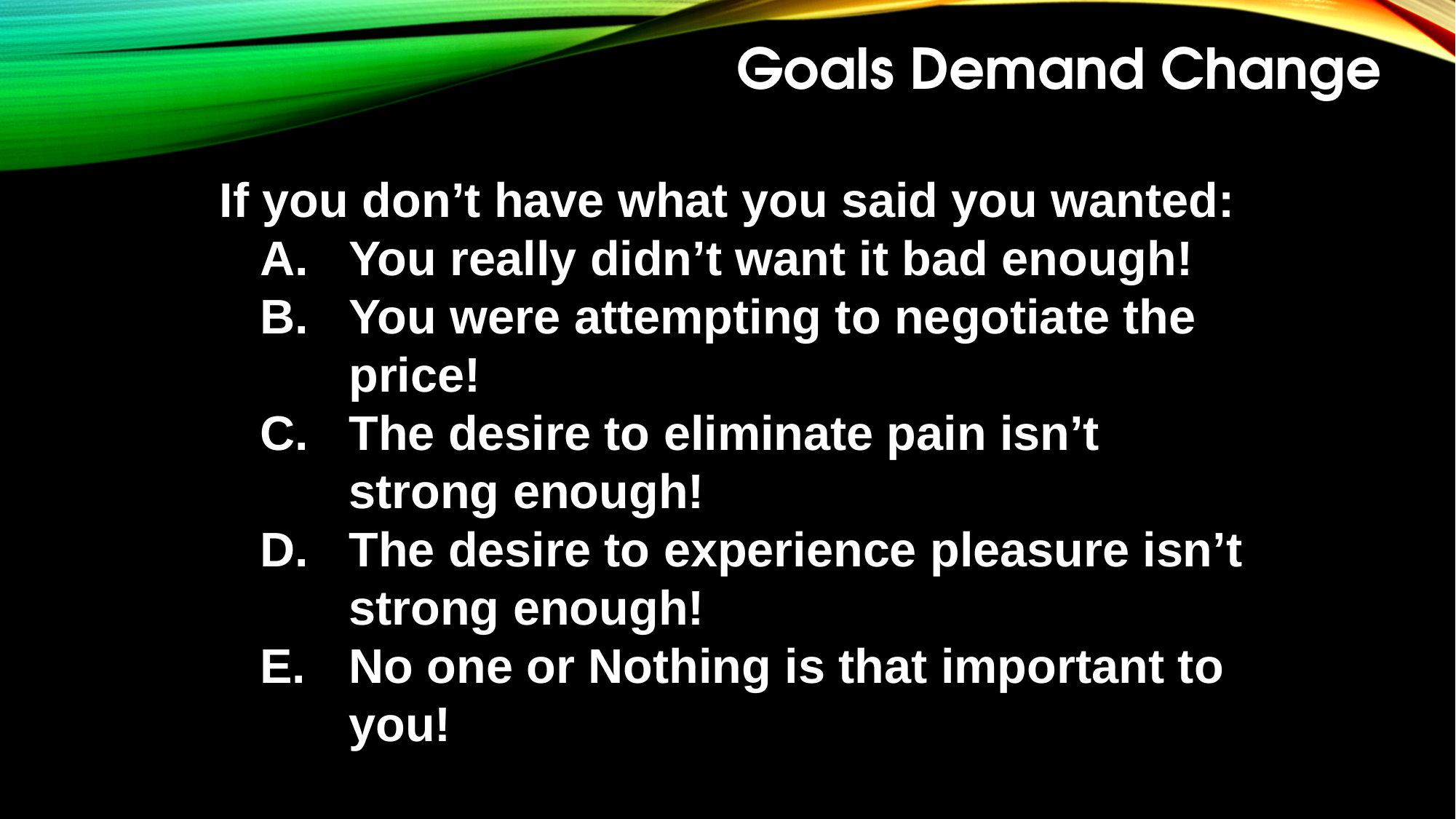

Goals Demand Change
If you don’t have what you said you wanted:
You really didn’t want it bad enough!
You were attempting to negotiate the price!
The desire to eliminate pain isn’t strong enough!
The desire to experience pleasure isn’t strong enough!
No one or Nothing is that important to you!